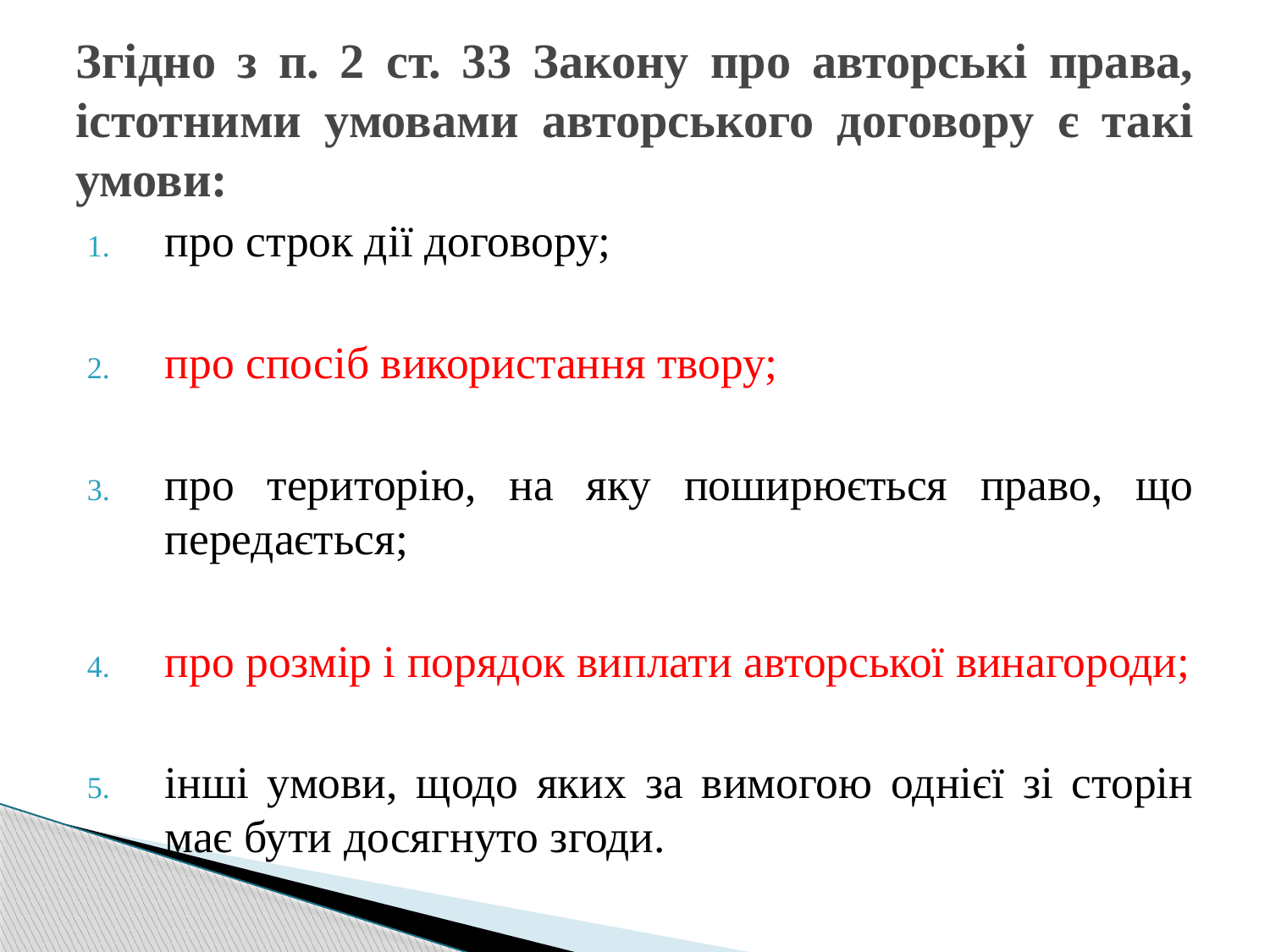

# Згідно з п. 2 ст. 33 Закону про авторські права, істотними умовами авторського договору є такі умови:
про строк дії договору;

про спосіб використання твору;

про територію, на яку поширюється право, що передається;

про розмір і порядок виплати авторської винагороди;

інші умови, щодо яких за вимогою однієї зі сторін має бути досягнуто згоди.